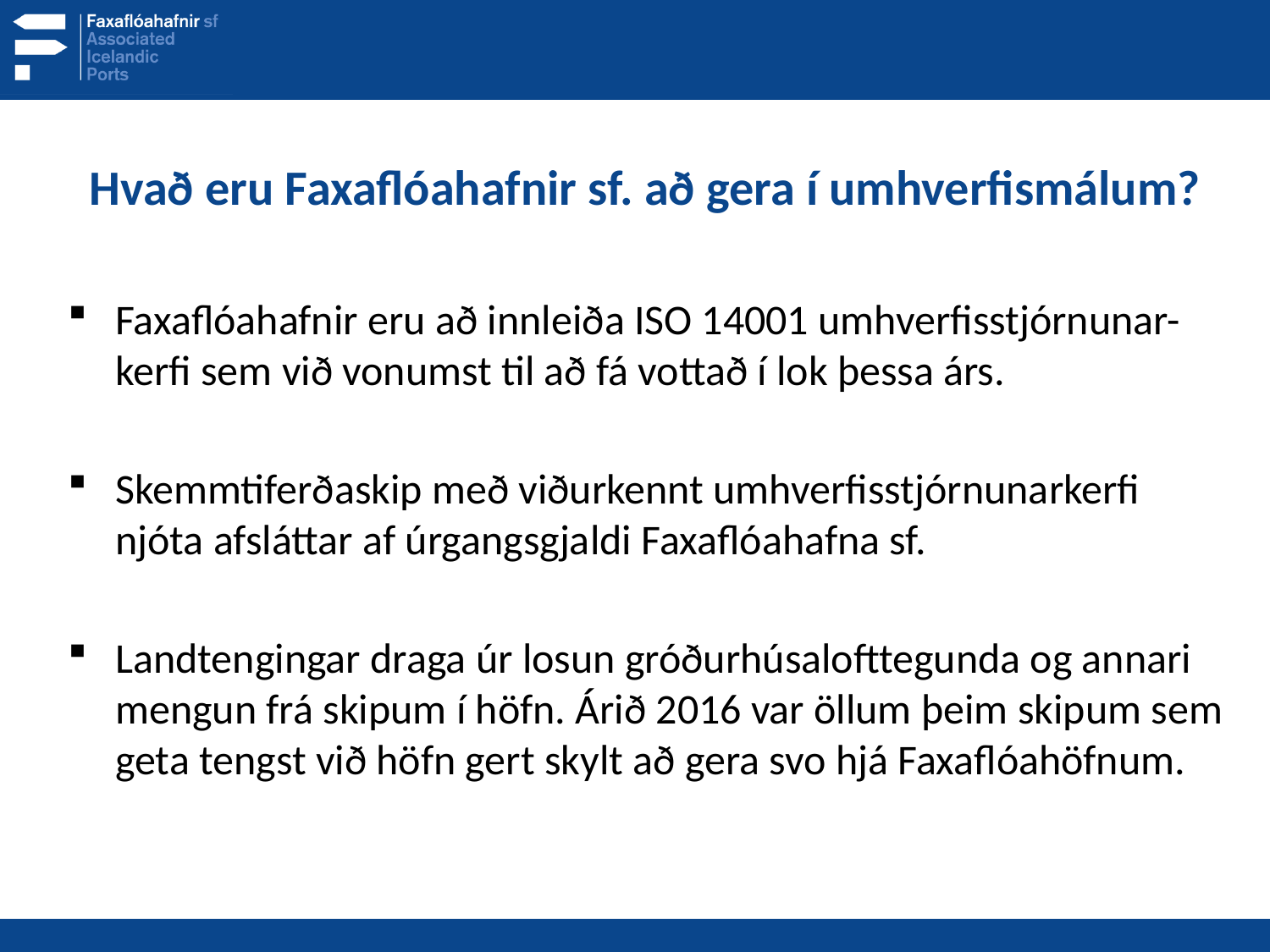

# Hvað eru Faxaflóahafnir sf. að gera í umhverfismálum?
Faxaflóahafnir eru að innleiða ISO 14001 umhverfisstjórnunar- kerfi sem við vonumst til að fá vottað í lok þessa árs.

Skemmtiferðaskip með viðurkennt umhverfisstjórnunarkerfi njóta afsláttar af úrgangsgjaldi Faxaflóahafna sf.

Landtengingar draga úr losun gróðurhúsalofttegunda og annari mengun frá skipum í höfn. Árið 2016 var öllum þeim skipum sem geta tengst við höfn gert skylt að gera svo hjá Faxaflóahöfnum.